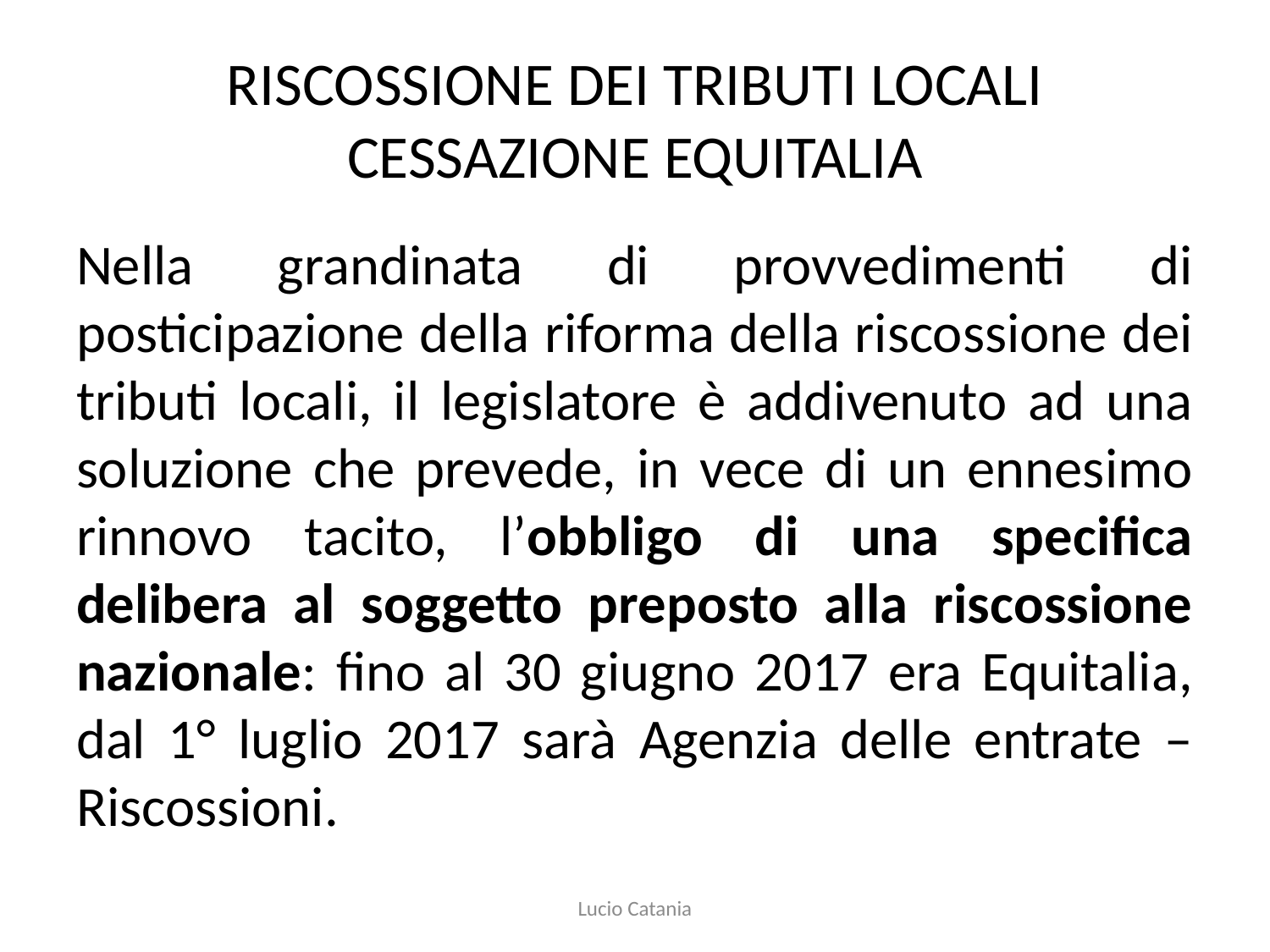

# RISCOSSIONE DEI TRIBUTI LOCALI CESSAZIONE EQUITALIA
Nella grandinata di provvedimenti di posticipazione della riforma della riscossione dei tributi locali, il legislatore è addivenuto ad una soluzione che prevede, in vece di un ennesimo rinnovo tacito, l’obbligo di una specifica delibera al soggetto preposto alla riscossione nazionale: fino al 30 giugno 2017 era Equitalia, dal 1° luglio 2017 sarà Agenzia delle entrate – Riscossioni.

Lucio Catania